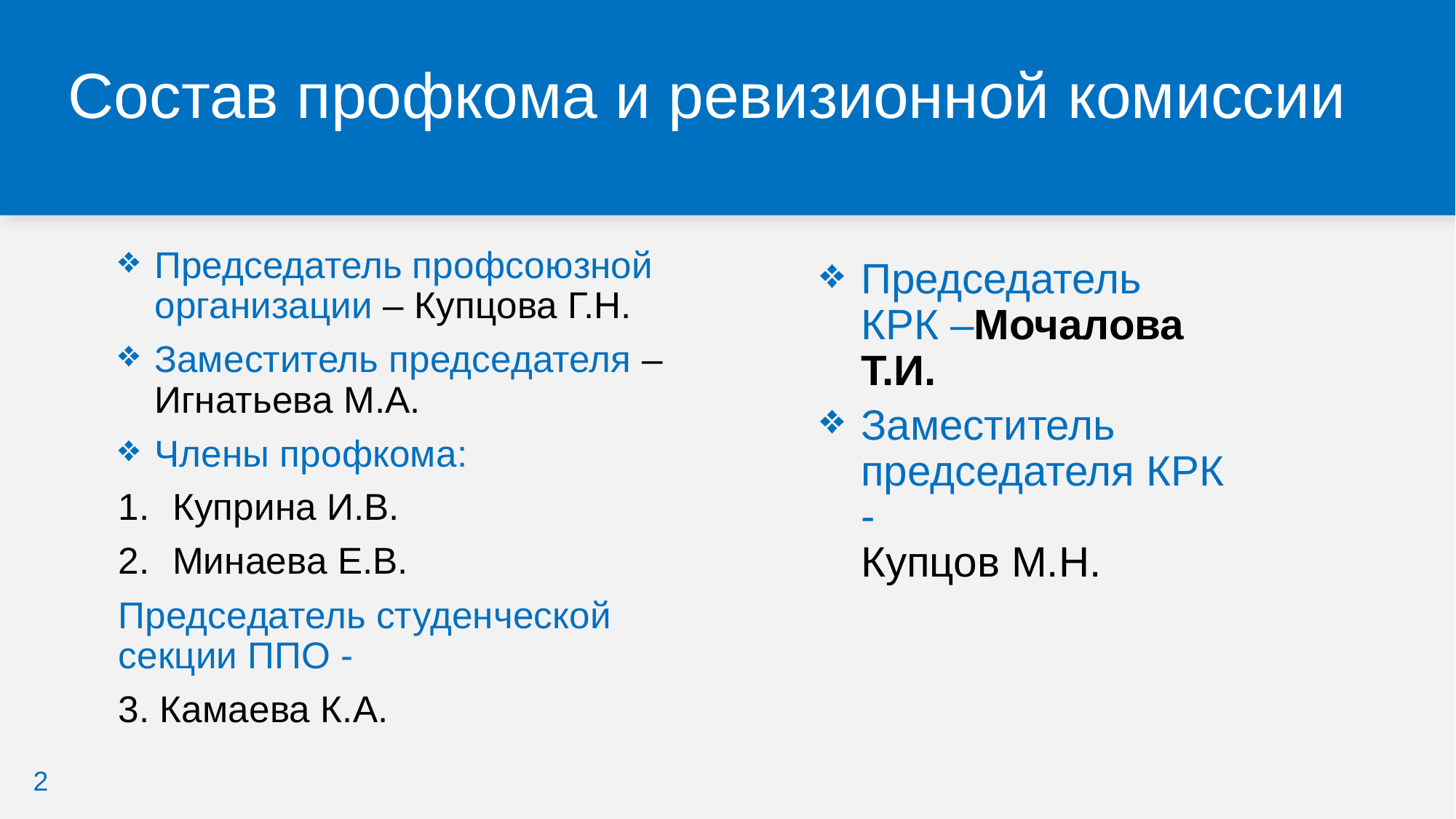

Состав профкома и ревизионной комиссии
Председатель профсоюзной организации – Купцова Г.Н.
Заместитель председателя –
Игнатьева М.А.
Члены профкома:
Куприна И.В.
Минаева Е.В.
Председатель студенческой секции ППО -
3. Камаева К.А.
Председатель КРК –Мочалова Т.И.
Заместитель председателя КРК -
Купцов М.Н.

2